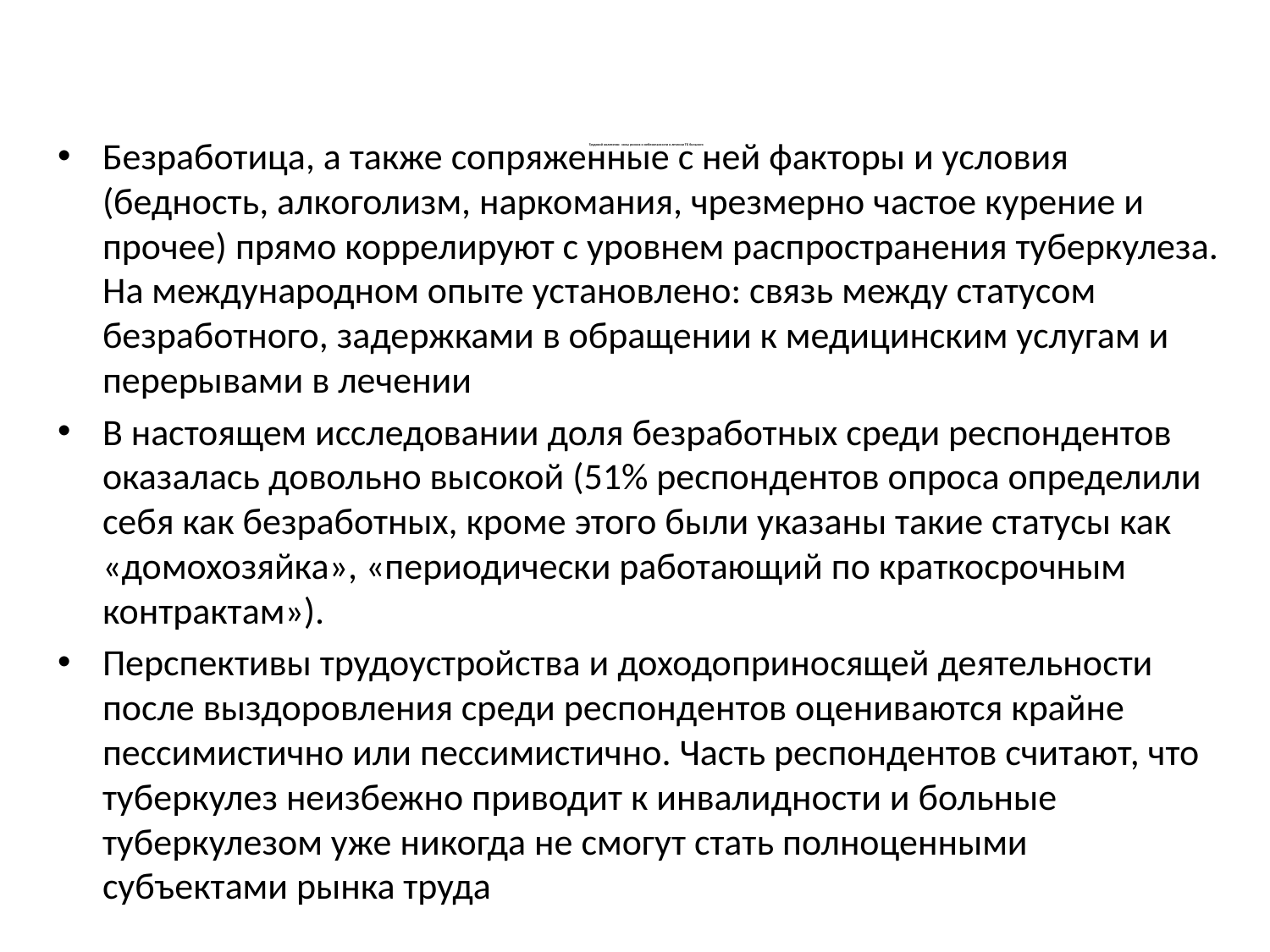

Безработица, а также сопряженные с ней факторы и условия (бедность, алкоголизм, наркомания, чрезмерно частое курение и прочее) прямо коррелируют с уровнем распространения туберкулеза. На международном опыте установлено: связь между статусом безработного, задержками в обращении к медицинским услугам и перерывами в лечении
В настоящем исследовании доля безработных среди респондентов оказалась довольно высокой (51% респондентов опроса определили себя как безработных, кроме этого были указаны такие статусы как «домохозяйка», «периодически работающий по краткосрочным контрактам»).
Перспективы трудоустройства и доходоприносящей деятельности после выздоровления среди респондентов оцениваются крайне пессимистично или пессимистично. Часть респондентов считают, что туберкулез неизбежно приводит к инвалидности и больные туберкулезом уже никогда не смогут стать полноценными субъектами рынка труда

# Трудовой коллектив:  зоны рисков и небезопасности в лечении ТБ больного